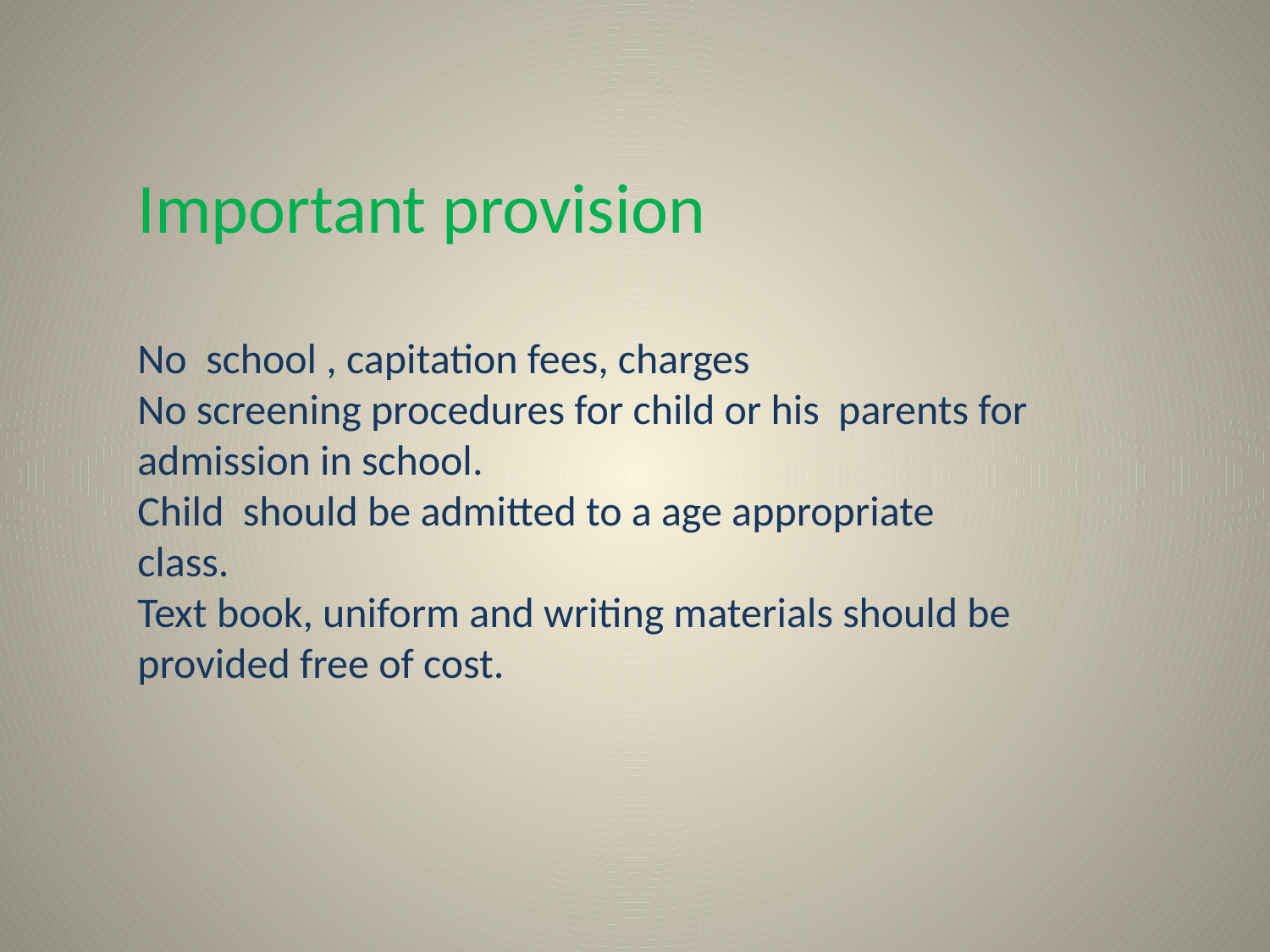

Important provision

No  school , capitation fees, charges
No screening procedures for child or his  parents for admission in school.
Child  should be admitted to a age appropriate class.
Text book, uniform and writing materials should be provided free of cost.